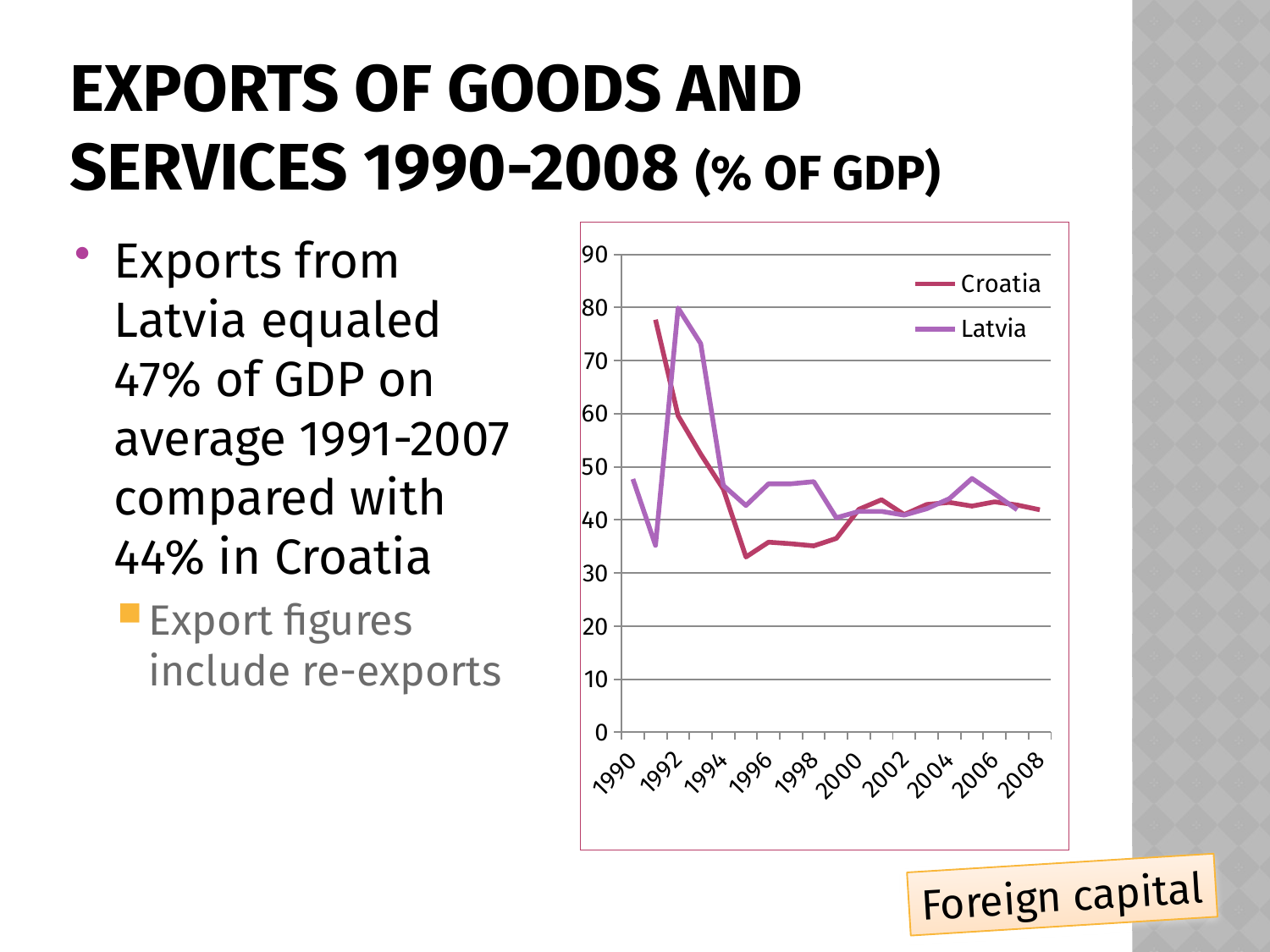

# Exports of goods and services 1990-2008 (% of GDP)
Exports from Latvia equaled 47% of GDP on average 1991-2007 compared with 44% in Croatia
Export figures include re-exports

### Chart

| Category | Croatia | Latvia |
|---|---|---|
| 1990 | None | 47.7 |
| 1991 | 77.7 | 35.2 |
| 1992 | 59.6 | 79.9 |
| 1993 | 52.4 | 73.2 |
| 1994 | 45.8 | 46.5 |
| 1995 | 33.0 | 42.7 |
| 1996 | 35.800000000000004 | 46.8 |
| 1997 | 35.5 | 46.8 |
| 1998 | 35.1 | 47.2 |
| 1999 | 36.5 | 40.4 |
| 2000 | 42.0 | 41.6 |
| 2001 | 43.8 | 41.6 |
| 2002 | 41.0 | 40.9 |
| 2003 | 42.9 | 42.1 |
| 2004 | 43.3 | 44.0 |
| 2005 | 42.6 | 47.8 |
| 2006 | 43.4 | 44.9 |
| 2007 | 42.8 | 41.9 |
| 2008 | 41.9 | None |
Foreign capital